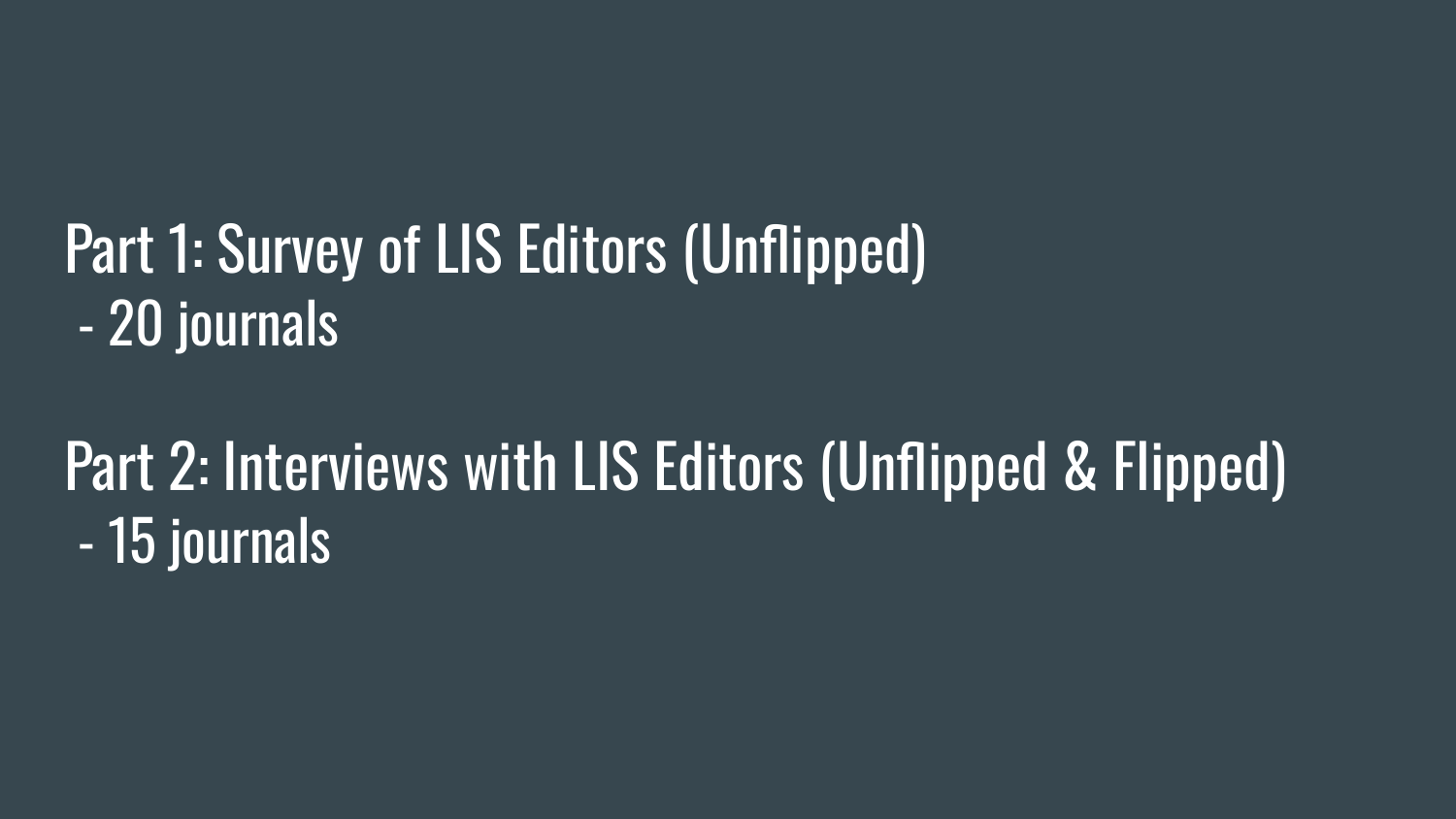

# Part 1: Survey of LIS Editors (Unflipped) - 20 journals Part 2: Interviews with LIS Editors (Unflipped & Flipped) - 15 journals